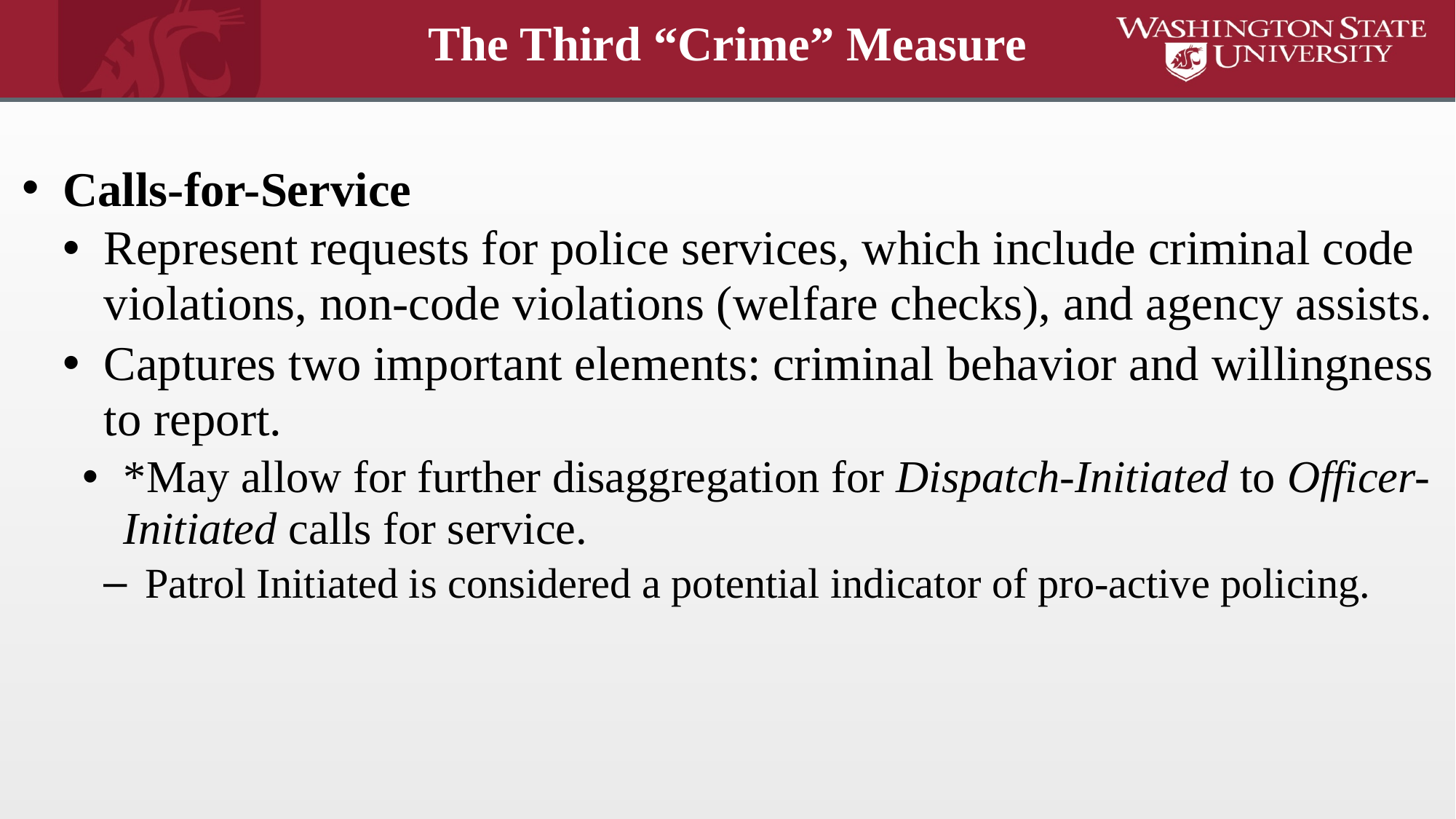

#
The Third “Crime” Measure

Calls-for-Service
Represent requests for police services, which include criminal code violations, non-code violations (welfare checks), and agency assists.
Captures two important elements: criminal behavior and willingness to report.
*May allow for further disaggregation for Dispatch-Initiated to Officer-Initiated calls for service.
Patrol Initiated is considered a potential indicator of pro-active policing.